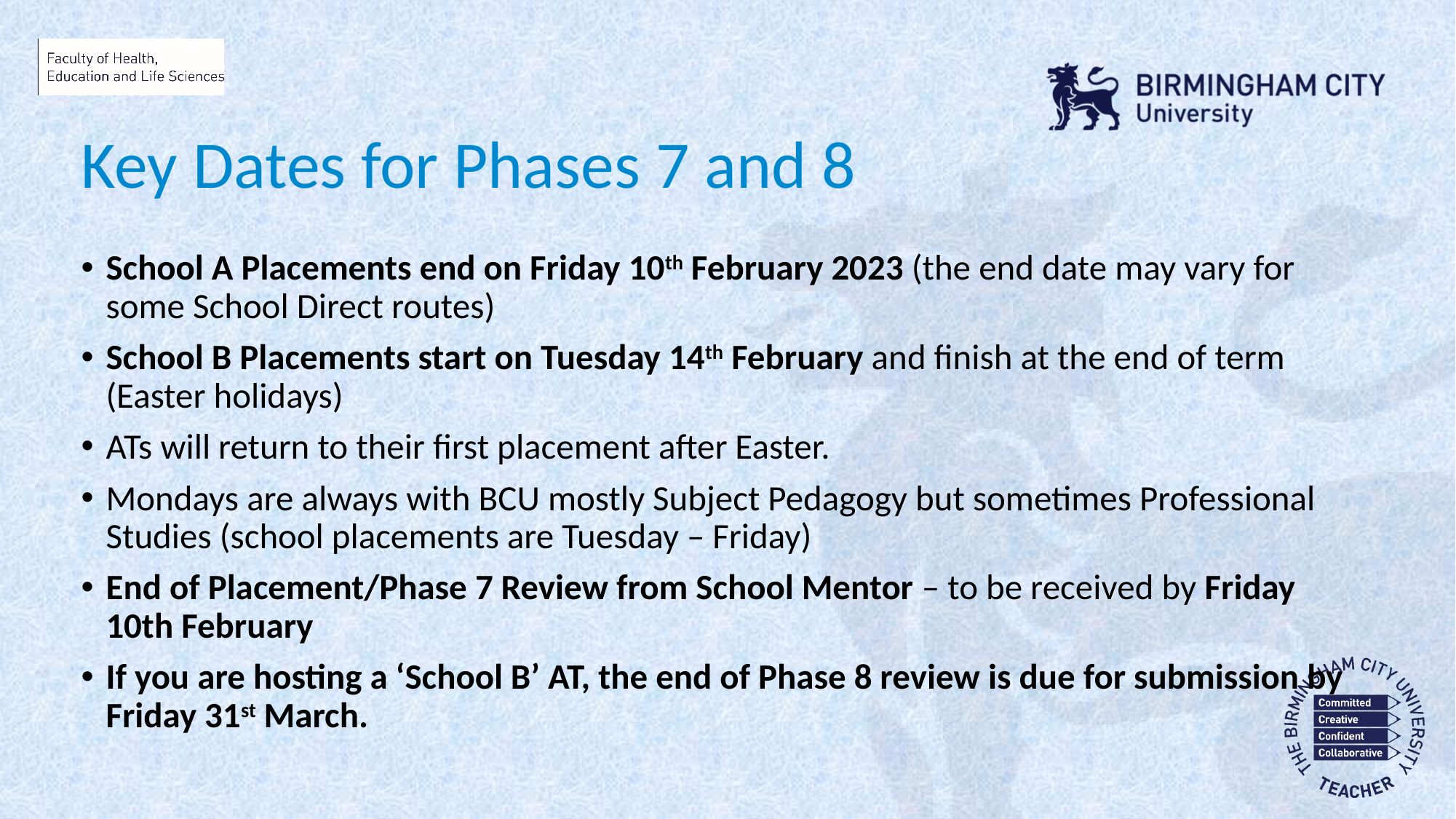

Key Dates for Phases 7 and 8
School A Placements end on Friday 10th February 2023 (the end date may vary for some School Direct routes)
School B Placements start on Tuesday 14th February and finish at the end of term (Easter holidays)
ATs will return to their first placement after Easter.
Mondays are always with BCU mostly Subject Pedagogy but sometimes Professional Studies (school placements are Tuesday – Friday)
End of Placement/Phase 7 Review from School Mentor – to be received by Friday 10th February
If you are hosting a ‘School B’ AT, the end of Phase 8 review is due for submission by Friday 31st March.